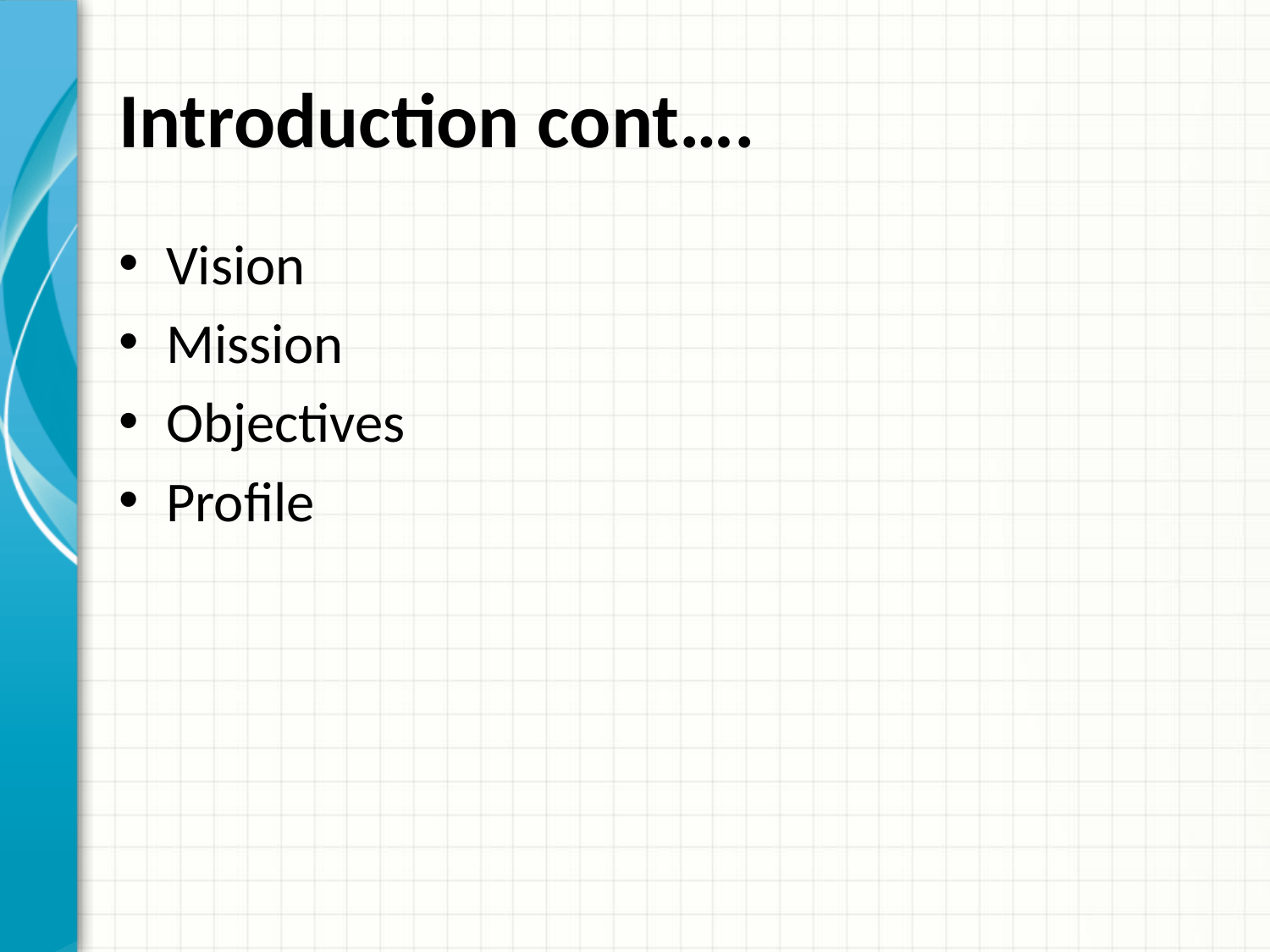

# Introduction cont….
Vision
Mission
Objectives
Profile